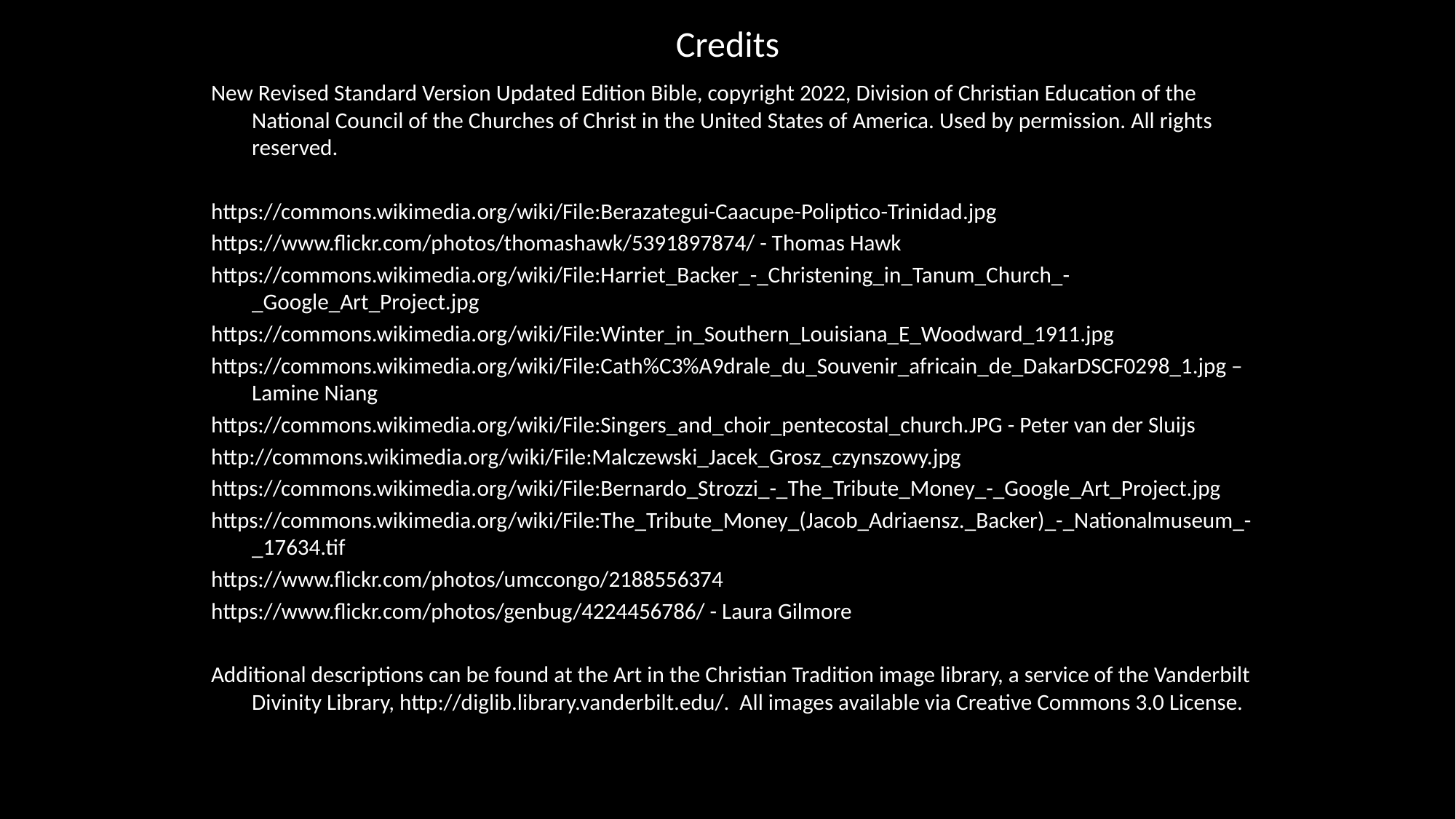

# Credits
New Revised Standard Version Updated Edition Bible, copyright 2022, Division of Christian Education of the National Council of the Churches of Christ in the United States of America. Used by permission. All rights reserved.

https://commons.wikimedia.org/wiki/File:Berazategui-Caacupe-Poliptico-Trinidad.jpg
https://www.flickr.com/photos/thomashawk/5391897874/ - Thomas Hawk
https://commons.wikimedia.org/wiki/File:Harriet_Backer_-_Christening_in_Tanum_Church_-_Google_Art_Project.jpg
https://commons.wikimedia.org/wiki/File:Winter_in_Southern_Louisiana_E_Woodward_1911.jpg
https://commons.wikimedia.org/wiki/File:Cath%C3%A9drale_du_Souvenir_africain_de_DakarDSCF0298_1.jpg – Lamine Niang
https://commons.wikimedia.org/wiki/File:Singers_and_choir_pentecostal_church.JPG - Peter van der Sluijs
http://commons.wikimedia.org/wiki/File:Malczewski_Jacek_Grosz_czynszowy.jpg
https://commons.wikimedia.org/wiki/File:Bernardo_Strozzi_-_The_Tribute_Money_-_Google_Art_Project.jpg
https://commons.wikimedia.org/wiki/File:The_Tribute_Money_(Jacob_Adriaensz._Backer)_-_Nationalmuseum_-_17634.tif
https://www.flickr.com/photos/umccongo/2188556374
https://www.flickr.com/photos/genbug/4224456786/ - Laura Gilmore

Additional descriptions can be found at the Art in the Christian Tradition image library, a service of the Vanderbilt Divinity Library, http://diglib.library.vanderbilt.edu/.  All images available via Creative Commons 3.0 License.